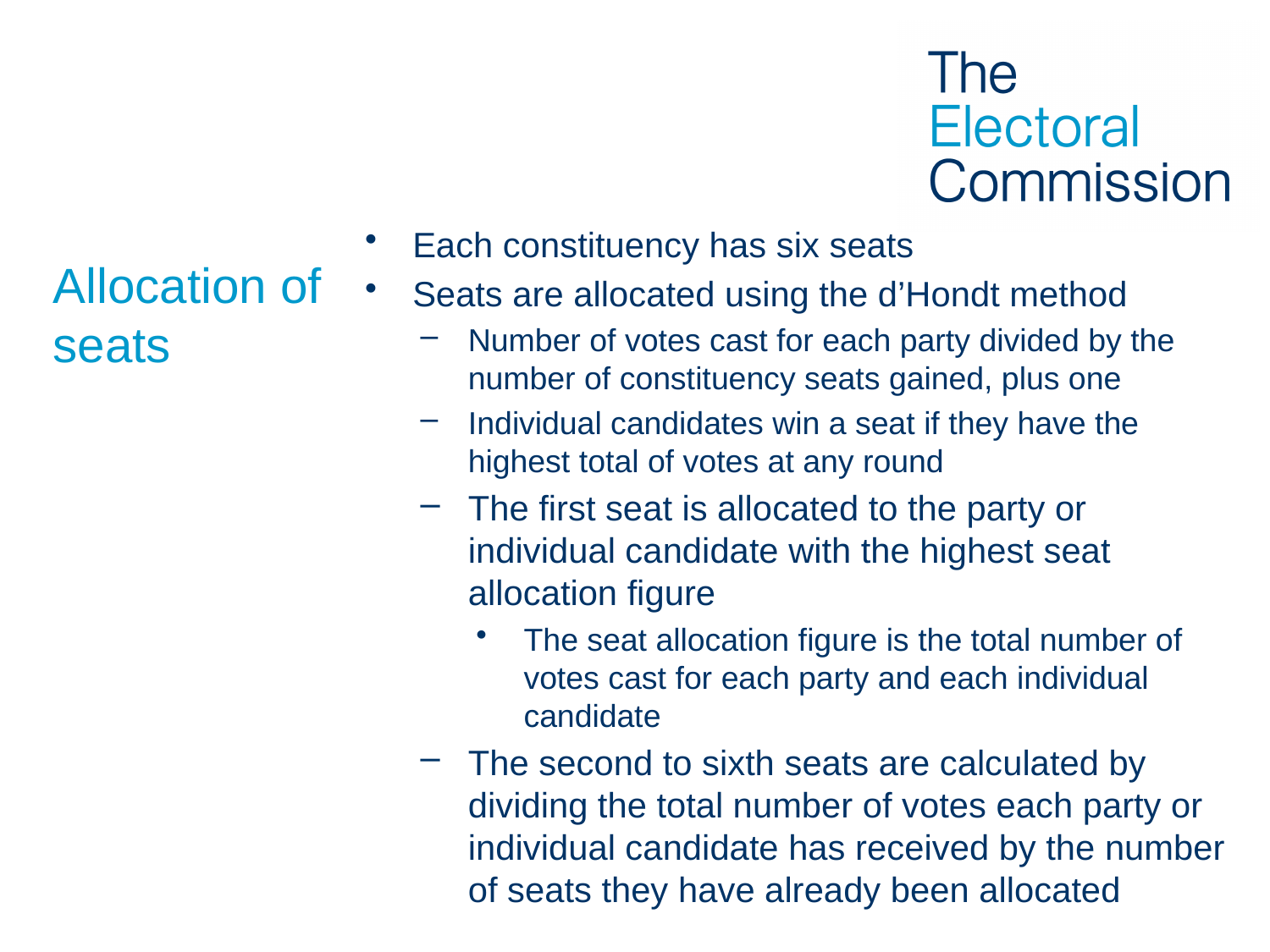

Each constituency has six seats
Seats are allocated using the d’Hondt method
Number of votes cast for each party divided by the number of constituency seats gained, plus one
Individual candidates win a seat if they have the highest total of votes at any round
The first seat is allocated to the party or individual candidate with the highest seat allocation figure
The seat allocation figure is the total number of votes cast for each party and each individual candidate
The second to sixth seats are calculated by dividing the total number of votes each party or individual candidate has received by the number of seats they have already been allocated
# Allocation of seats